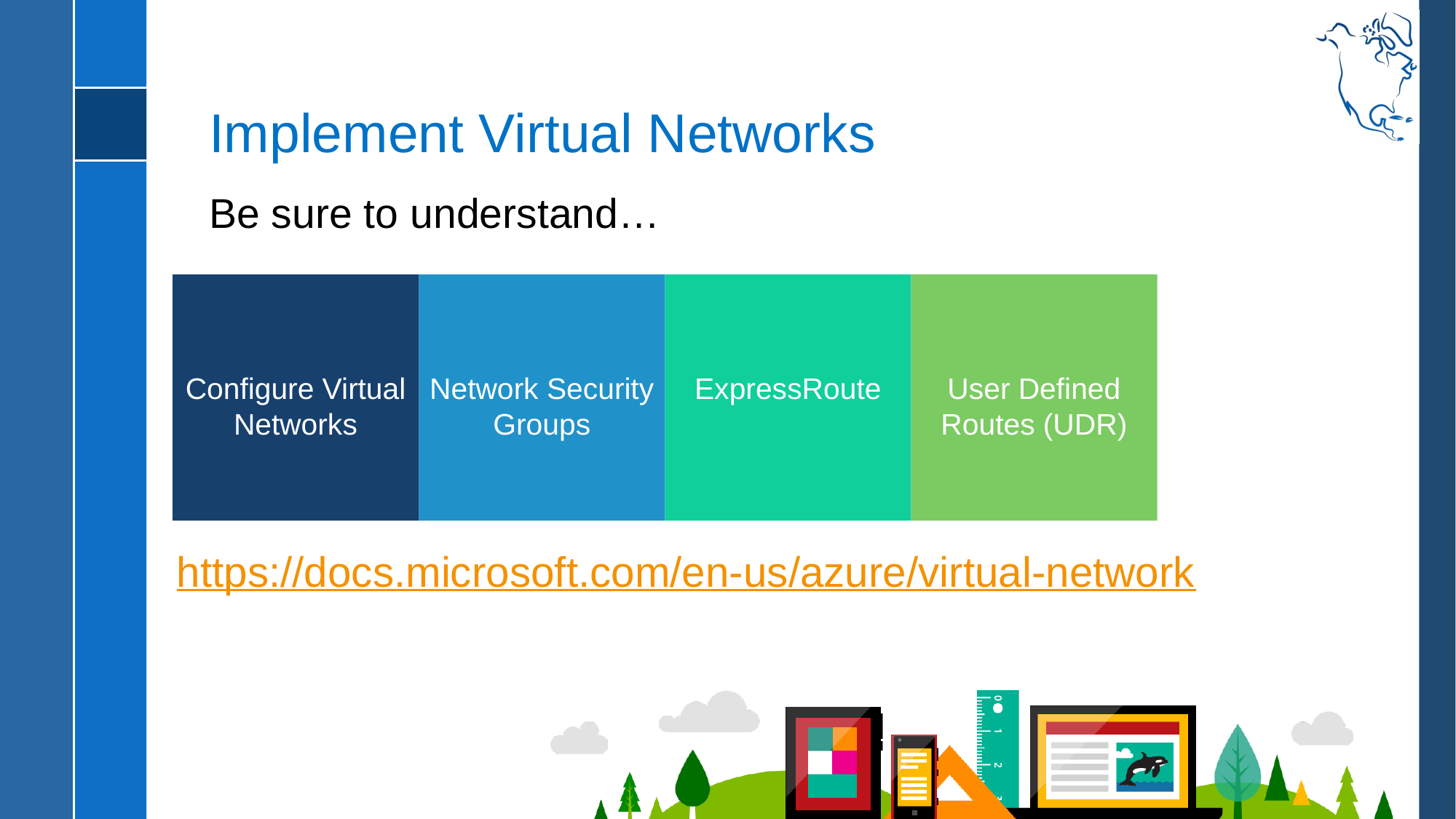

# Implement Virtual Networks
Be sure to understand…

Configure Virtual Networks

Network Security Groups

ExpressRoute

User Defined Routes (UDR)
https://docs.microsoft.com/en-us/azure/virtual-network